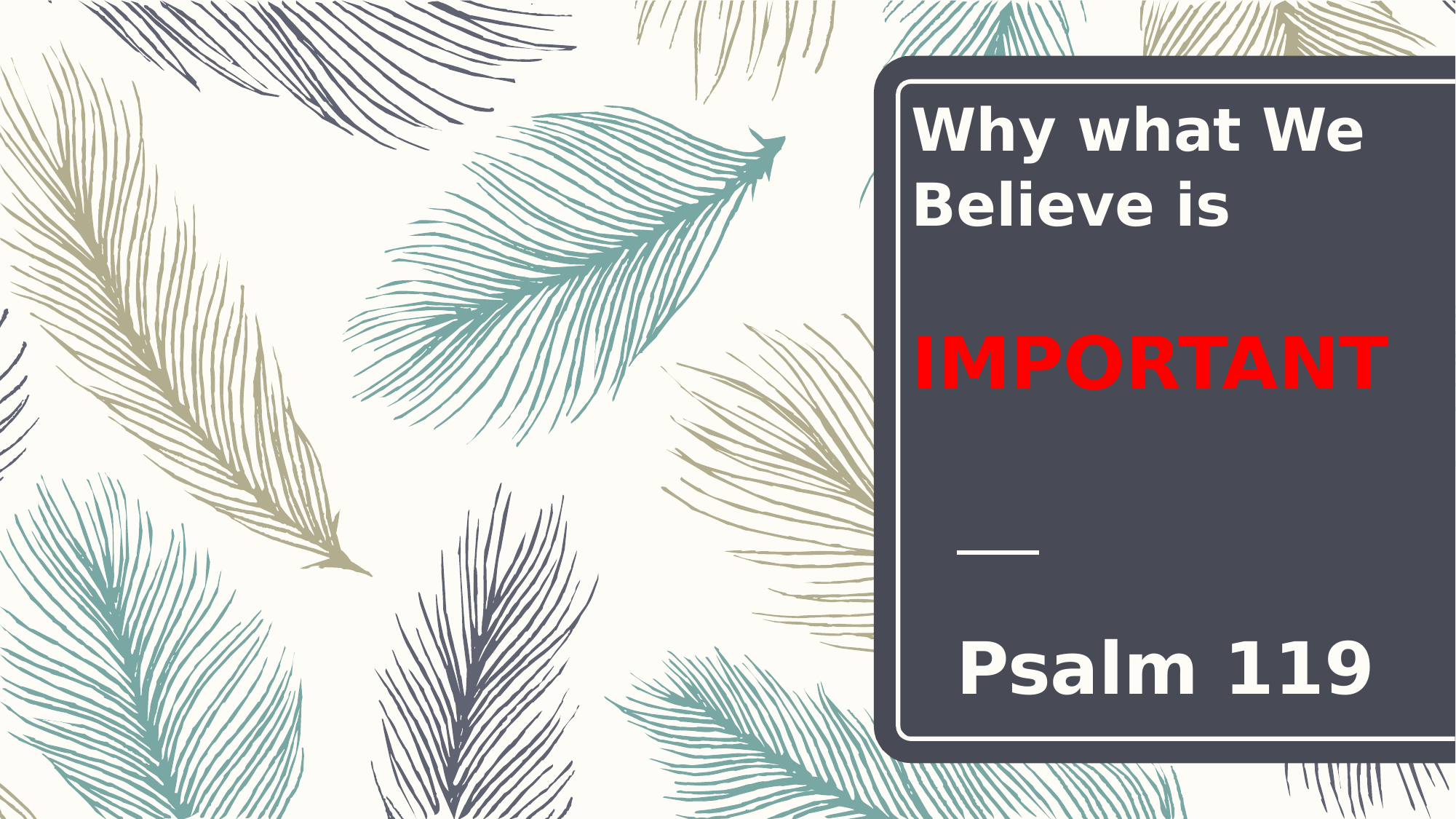

# Why what We Believe is IMPORTANT
Psalm 119